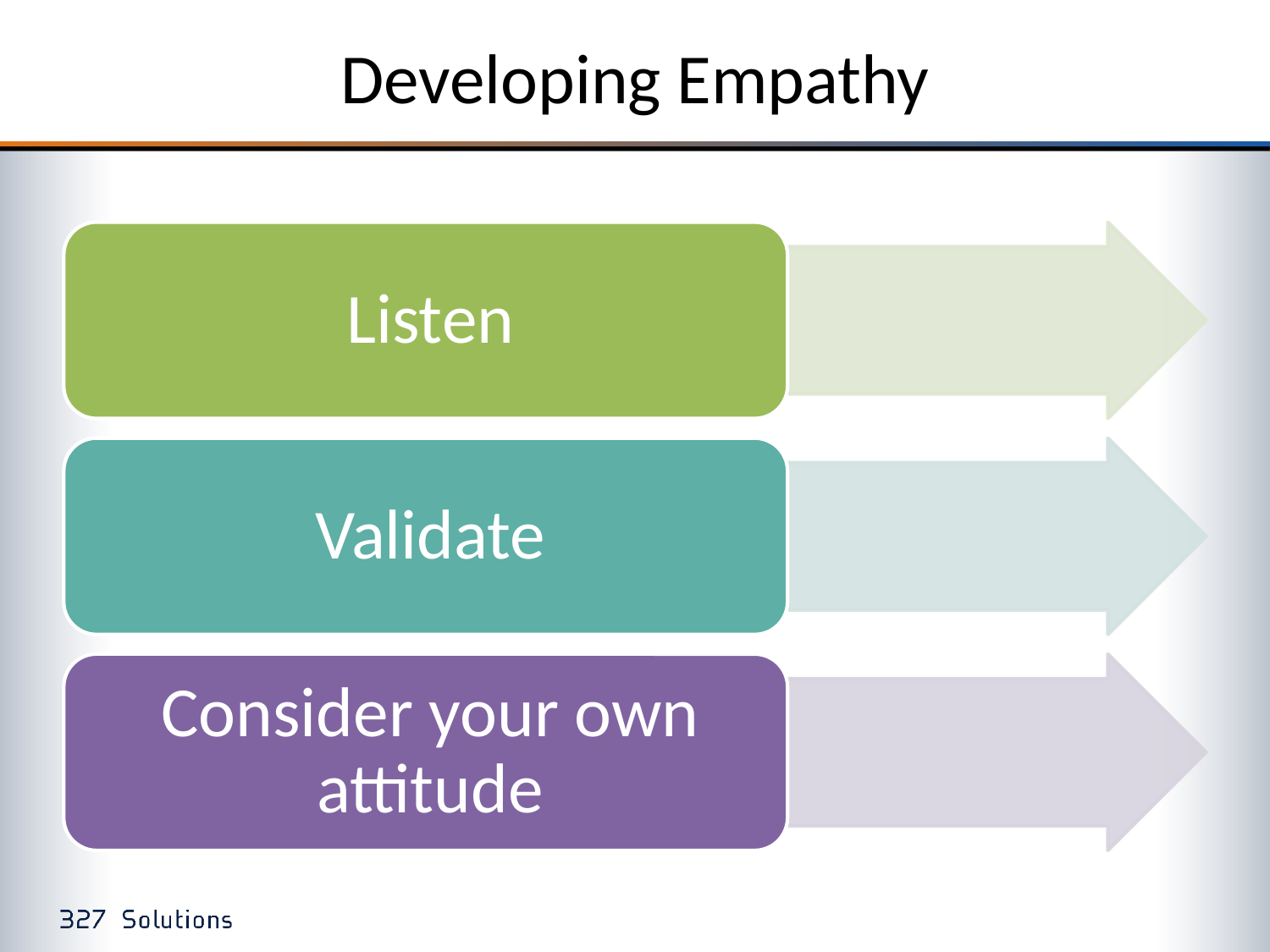

# Developing Empathy
Listen
Validate
Consider your own attitude